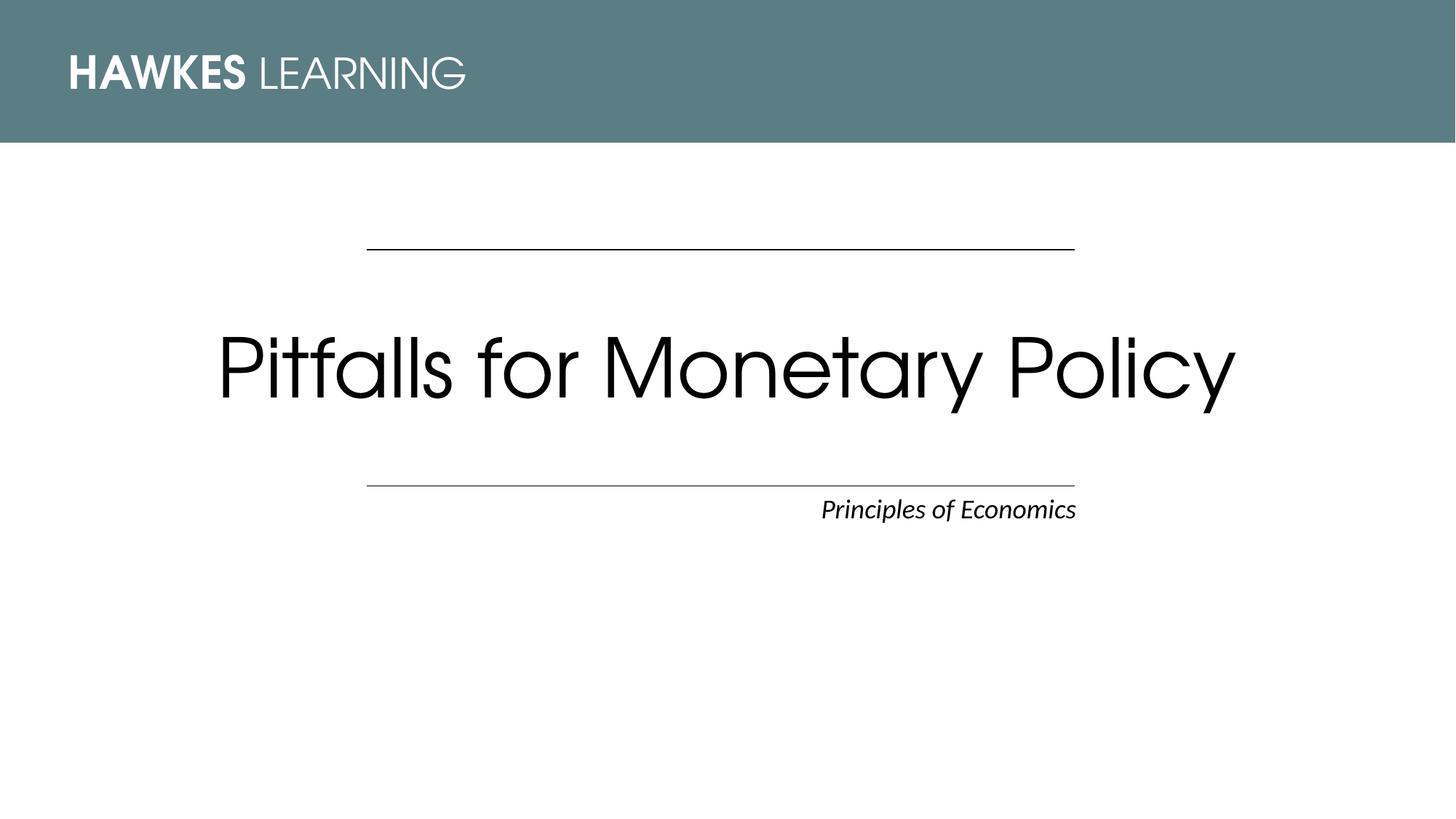

HAWKES LEARNING
Pitfalls for Monetary Policy
Principles of Economics